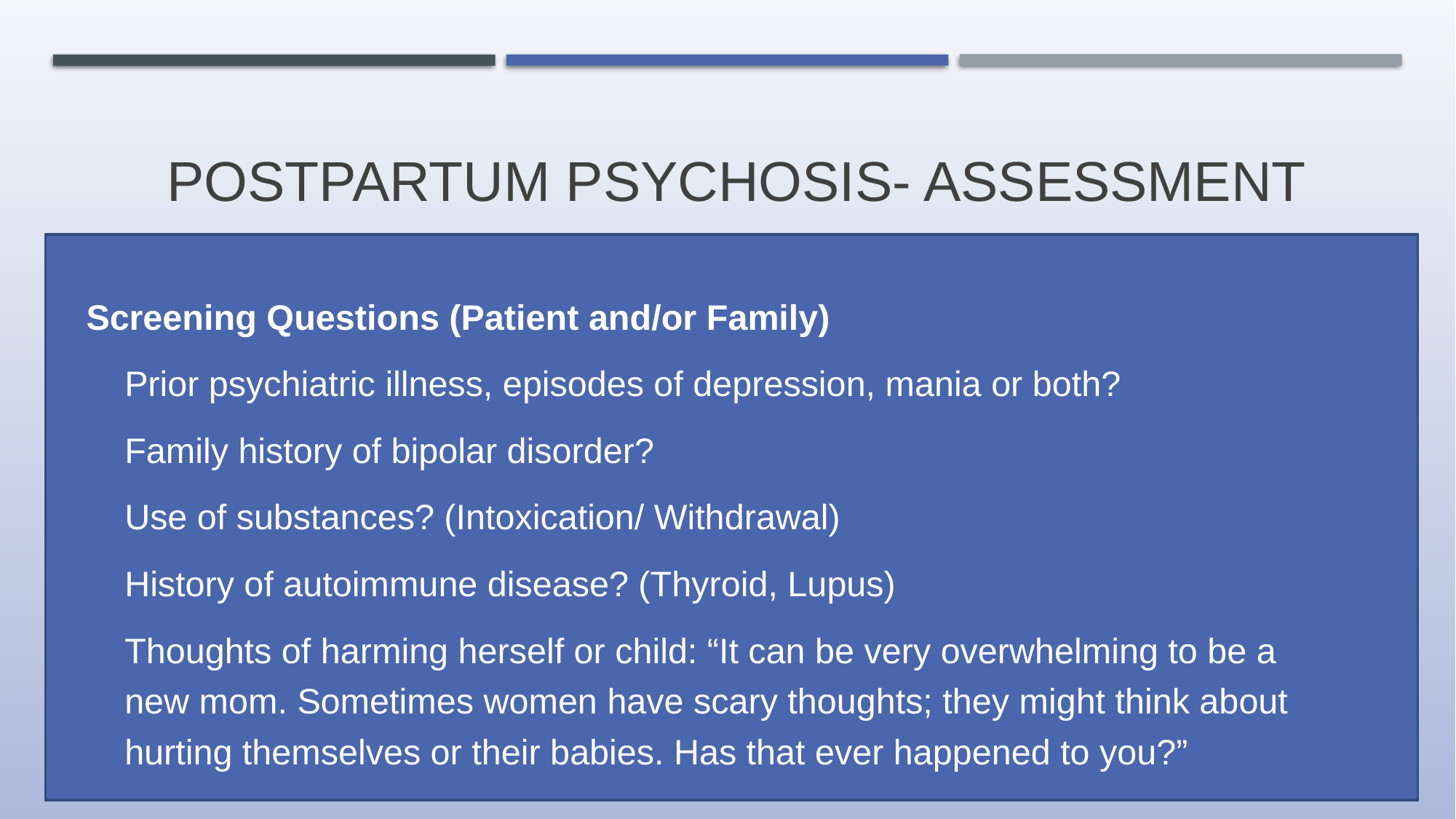

Postpartum Psychosis- Assessment

Screening Questions (Patient and/or Family)
Prior psychiatric illness, episodes of depression, mania or both?
Family history of bipolar disorder?
Use of substances? (Intoxication/ Withdrawal)
History of autoimmune disease? (Thyroid, Lupus)
Thoughts of harming herself or child: “It can be very overwhelming to be a new mom. Sometimes women have scary thoughts; they might think about hurting themselves or their babies. Has that ever happened to you?”